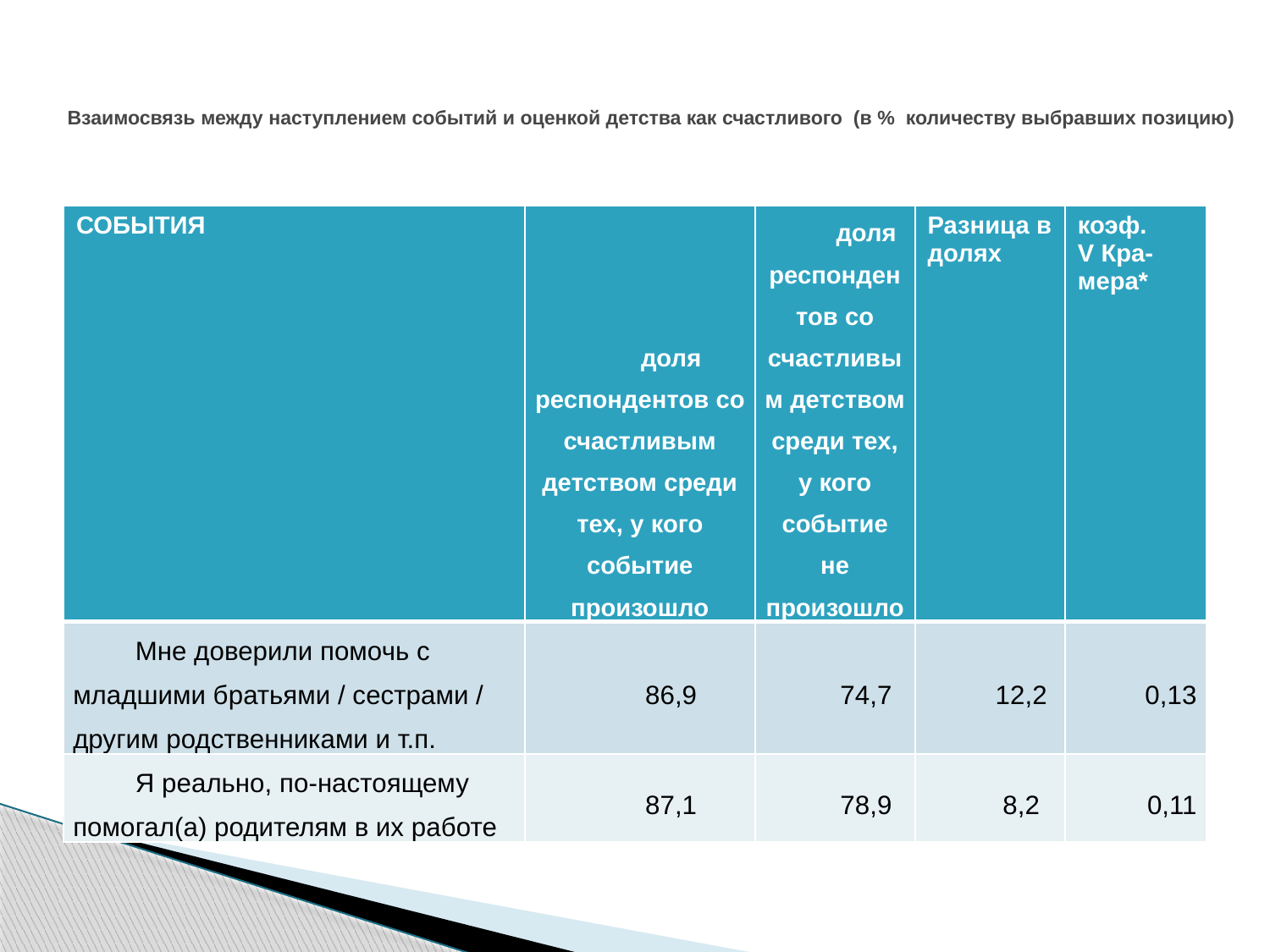

# Взаимосвязь между наступлением событий и оценкой детства как счастливого  (в %  количеству выбравших позицию)
| СОБЫТИЯ | доля респондентов со счастливым детством среди тех, у кого событие произошло | доля респондентов со счастливым детством среди тех, у кого событие не произошло | Разница в долях | коэф. V Кра- мера\* |
| --- | --- | --- | --- | --- |
| Мне доверили помочь с младшими братьями / сестрами / другим родственниками и т.п. | 86,9 | 74,7 | 12,2 | 0,13 |
| Я реально, по-настоящему помогал(а) родителям в их работе | 87,1 | 78,9 | 8,2 | 0,11 |